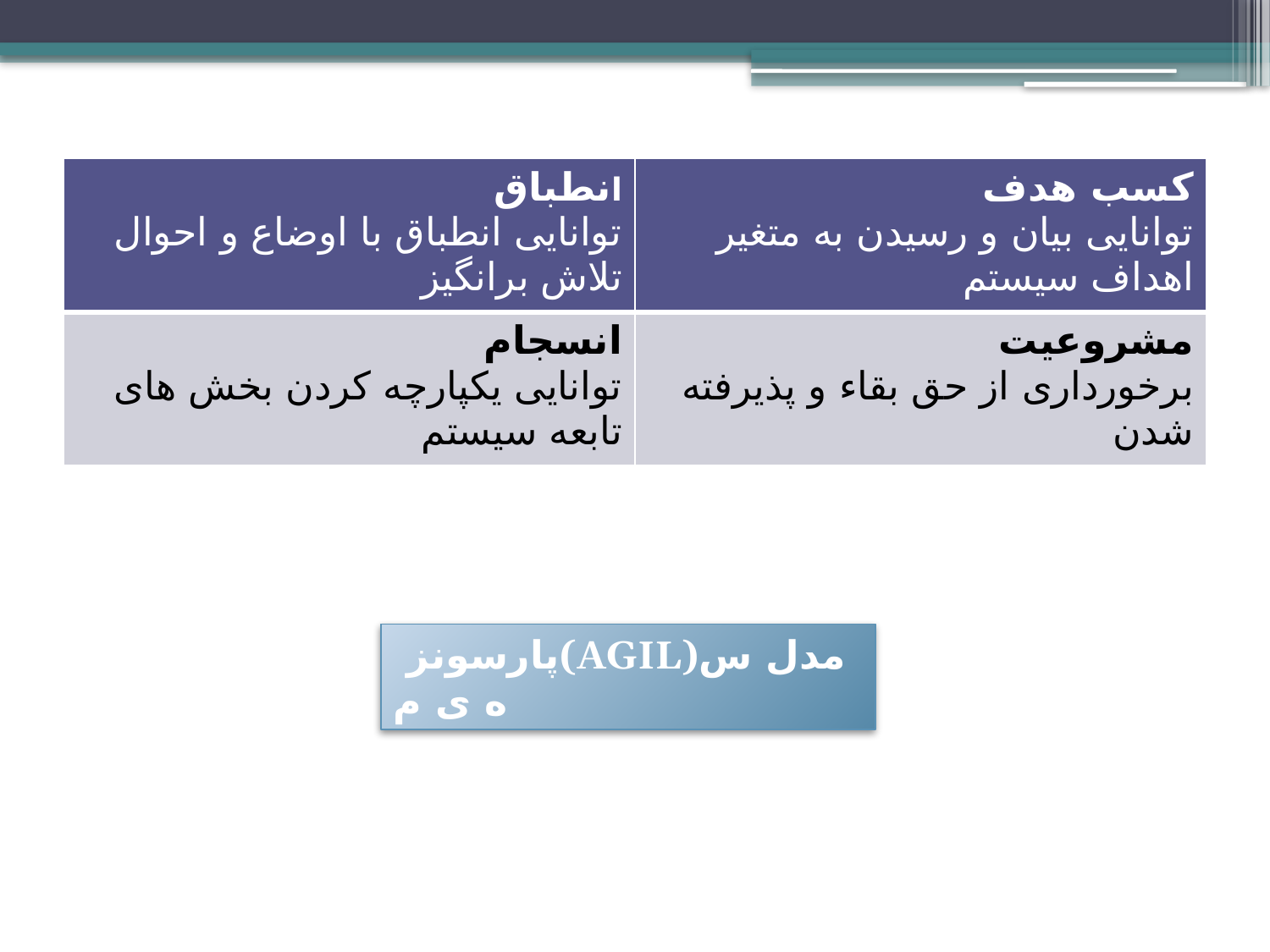

| انطباق توانایی انطباق با اوضاع و احوال تلاش برانگیز | کسب هدف توانایی بیان و رسیدن به متغیر اهداف سیستم |
| --- | --- |
| انسجام توانایی یکپارچه کردن بخش های تابعه سیستم | مشروعیت برخورداری از حق بقاء و پذیرفته شدن |
 پارسونز(AGIL)مدل س ه ی م